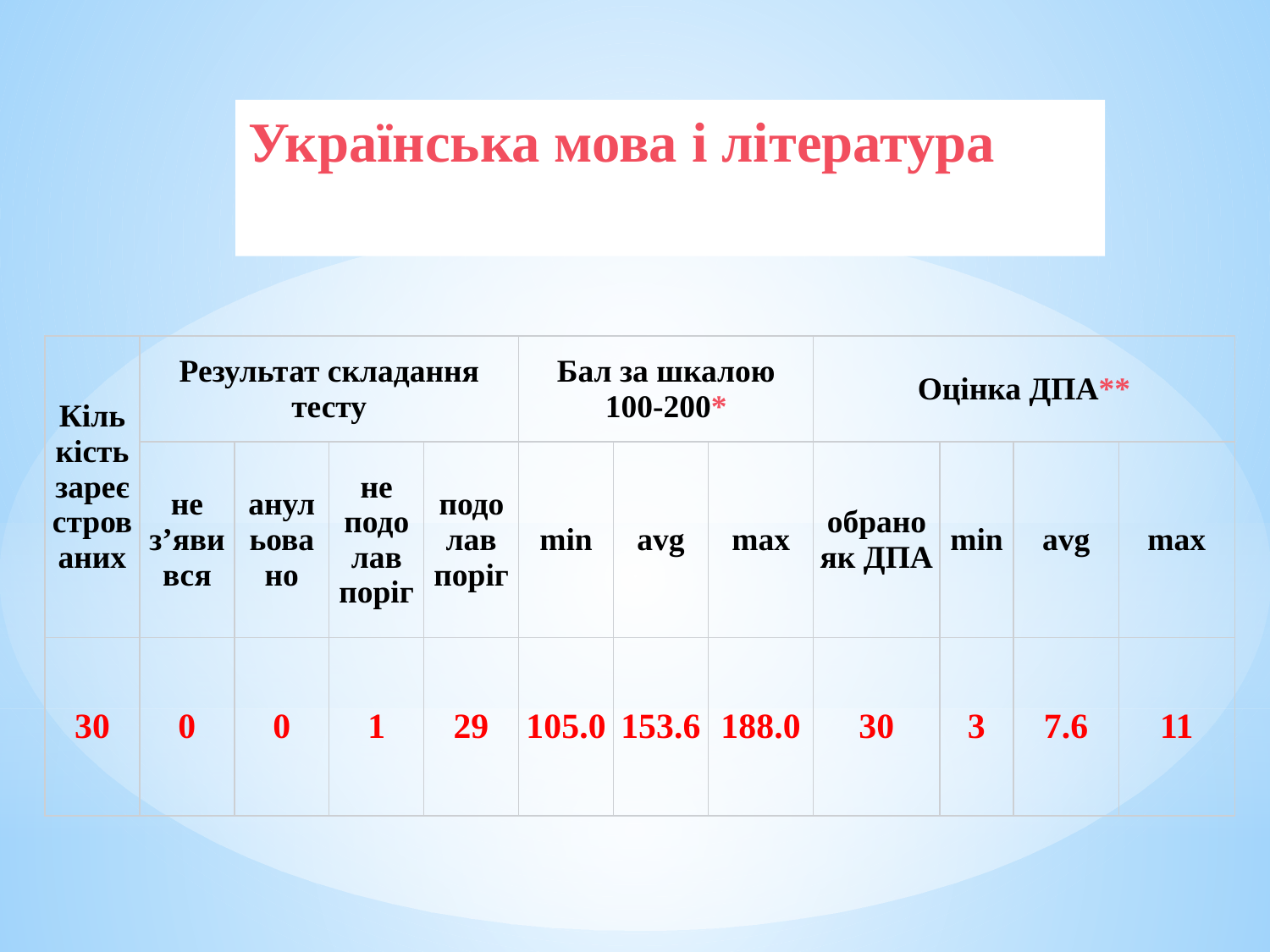

Українська мова і література

| Кількість зареєстрованих | Результат складання тесту |  |  |  | Бал за шкалою 100-200\* |  |  | Оцінка ДПА\*\* |  |  |  |
| --- | --- | --- | --- | --- | --- | --- | --- | --- | --- | --- | --- |
|  | не з’явився | анульовано | не подолав поріг | подолав поріг | min | avg | max | обрано як ДПА | min | avg | max |
| 30 | 0 | 0 | 1 | 29 | 105.0 | 153.6 | 188.0 | 30 | 3 | 7.6 | 11 |